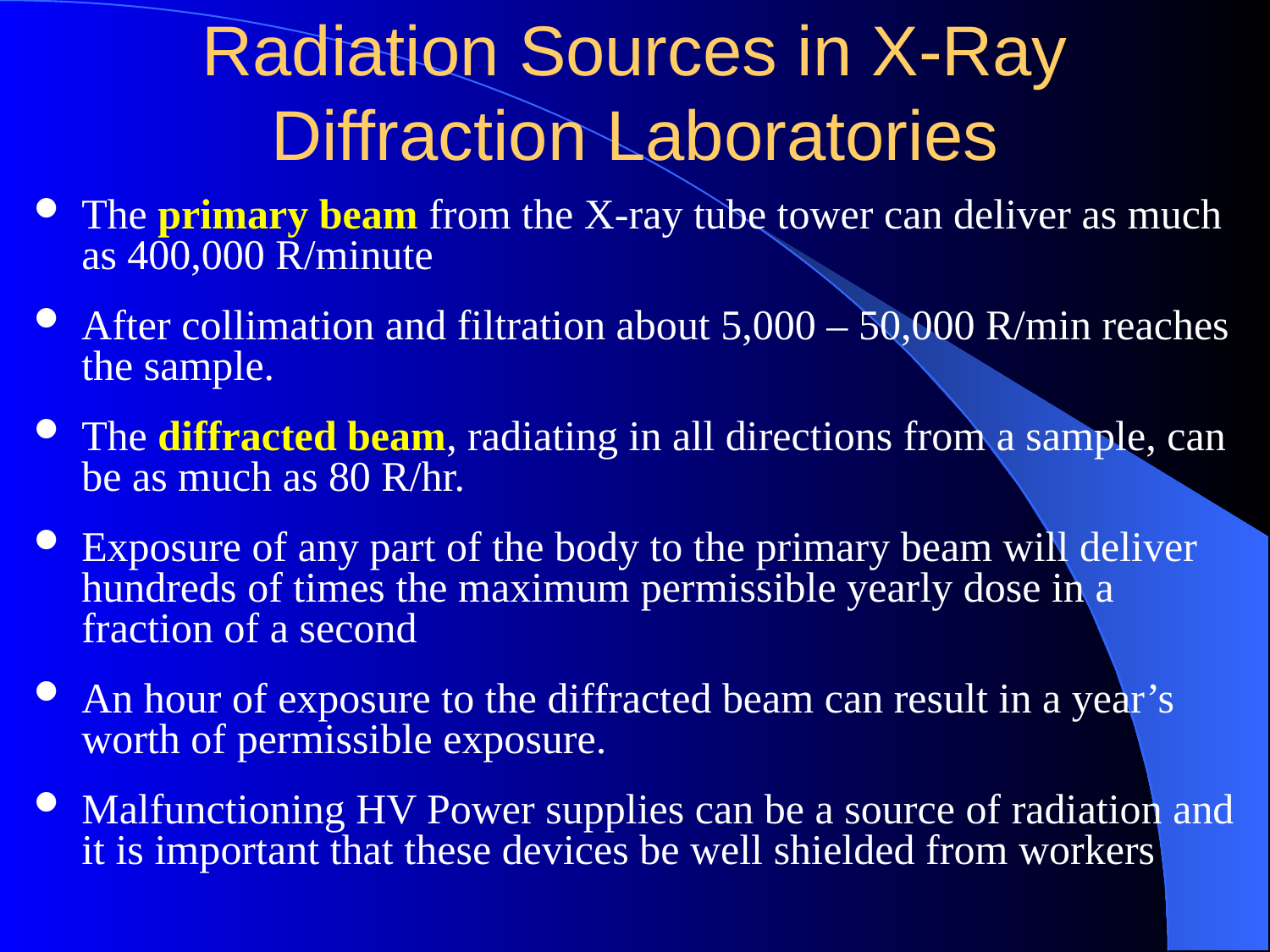

# Radiation Sources in X-Ray Diffraction Laboratories
The primary beam from the X-ray tube tower can deliver as much as 400,000 R/minute
After collimation and filtration about 5,000 – 50,000 R/min reaches the sample.
The diffracted beam, radiating in all directions from a sample, can be as much as 80 R/hr.
Exposure of any part of the body to the primary beam will deliver hundreds of times the maximum permissible yearly dose in a fraction of a second
An hour of exposure to the diffracted beam can result in a year’s worth of permissible exposure.
Malfunctioning HV Power supplies can be a source of radiation and it is important that these devices be well shielded from workers